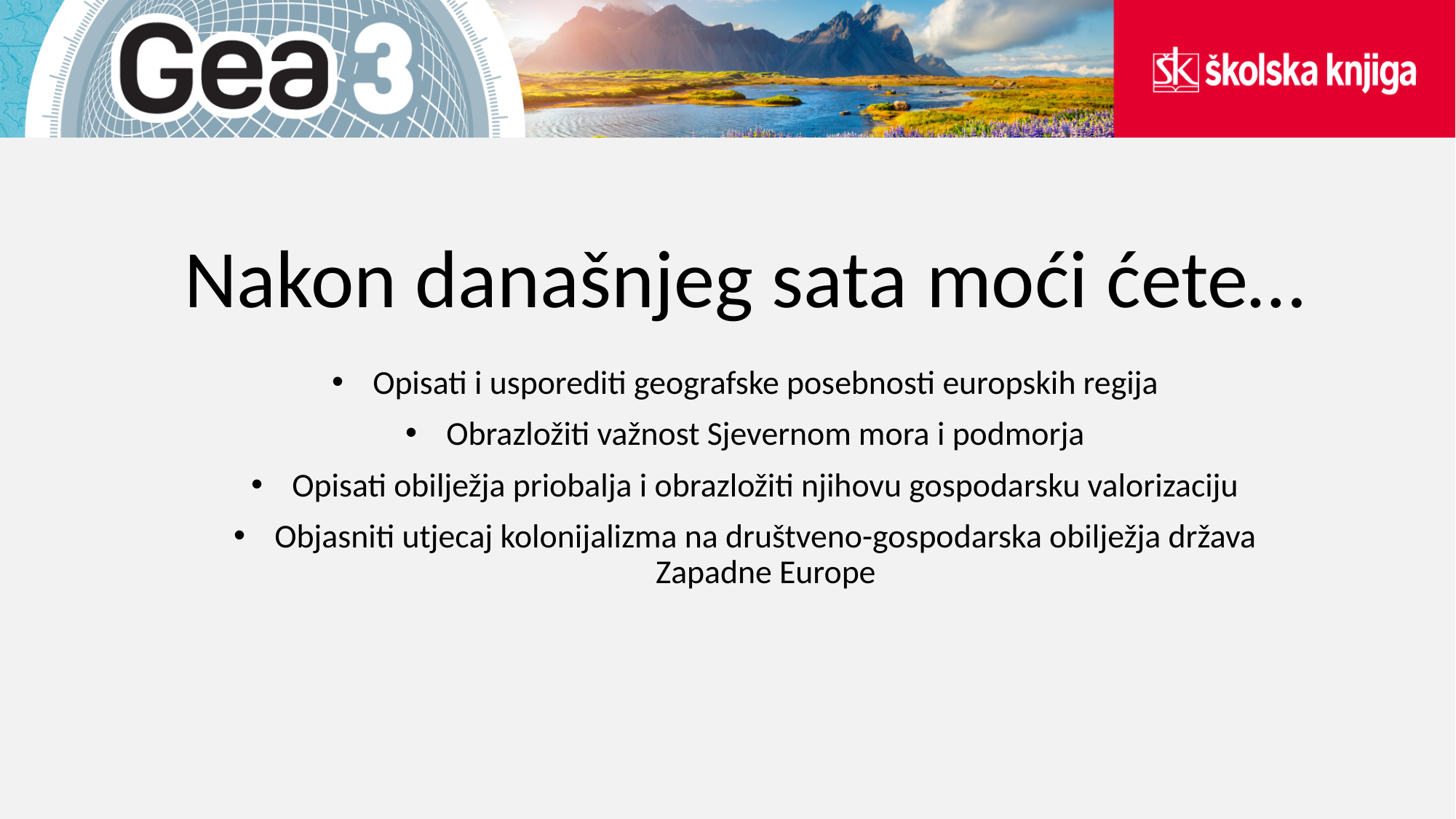

# Nakon današnjeg sata moći ćete…
Opisati i usporediti geografske posebnosti europskih regija
Obrazložiti važnost Sjevernom mora i podmorja
Opisati obilježja priobalja i obrazložiti njihovu gospodarsku valorizaciju
Objasniti utjecaj kolonijalizma na društveno-gospodarska obilježja država Zapadne Europe